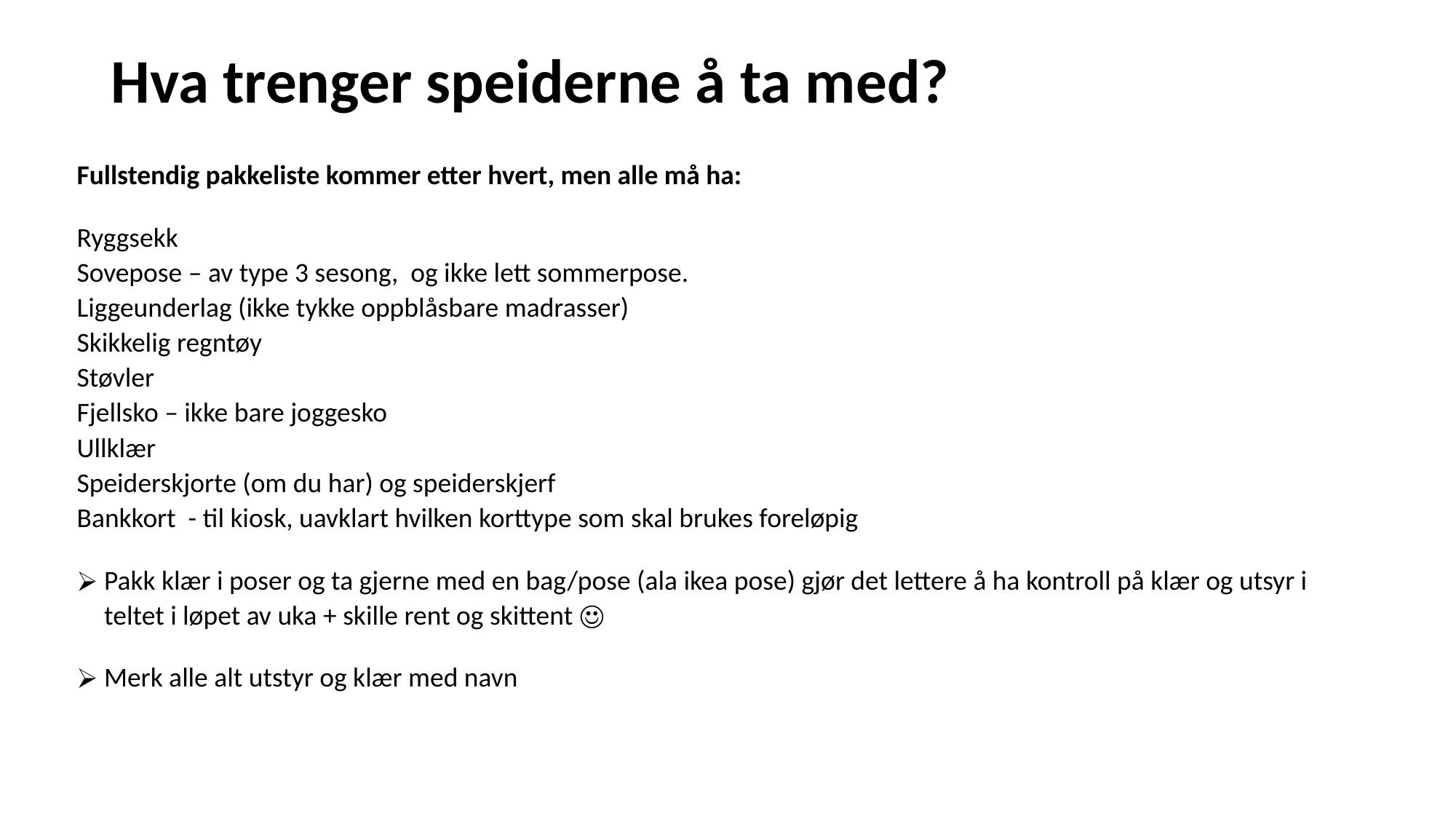

# Hva trenger speiderne å ta med?
Fullstendig pakkeliste kommer etter hvert, men alle må ha:
Ryggsekk
Sovepose – av type 3 sesong,  og ikke lett sommerpose.
Liggeunderlag (ikke tykke oppblåsbare madrasser)
Skikkelig regntøy
Støvler
Fjellsko – ikke bare joggesko
Ullklær
Speiderskjorte (om du har) og speiderskjerf
Bankkort  - til kiosk, uavklart hvilken korttype som skal brukes foreløpig
Pakk klær i poser og ta gjerne med en bag/pose (ala ikea pose) gjør det lettere å ha kontroll på klær og utsyr i teltet i løpet av uka + skille rent og skittent ☺
Merk alle alt utstyr og klær med navn